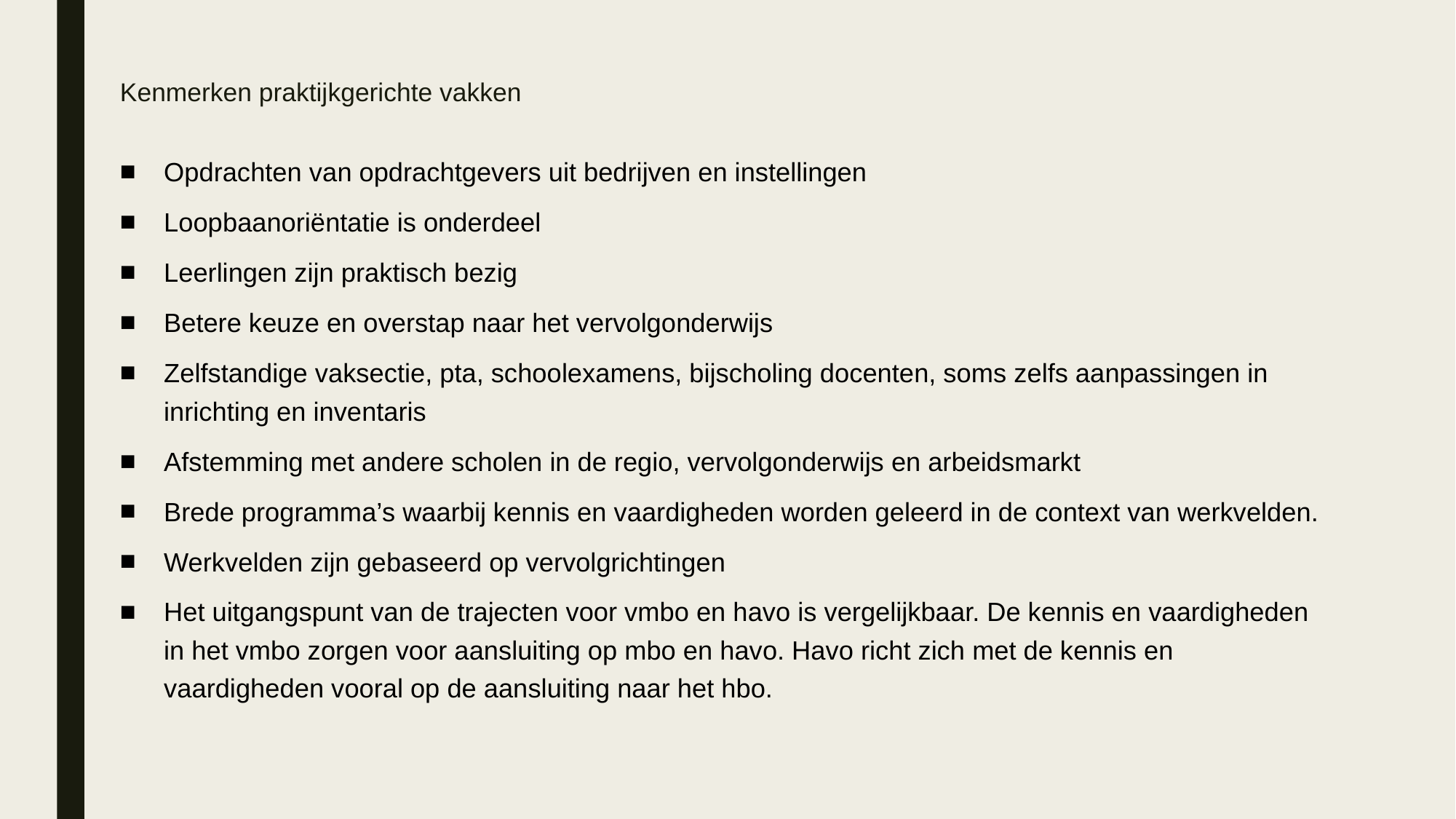

# Kenmerken praktijkgerichte vakken
Opdrachten van opdrachtgevers uit bedrijven en instellingen
Loopbaanoriëntatie is onderdeel
Leerlingen zijn praktisch bezig
Betere keuze en overstap naar het vervolgonderwijs
Zelfstandige vaksectie, pta, schoolexamens, bijscholing docenten, soms zelfs aanpassingen in inrichting en inventaris
Afstemming met andere scholen in de regio, vervolgonderwijs en arbeidsmarkt
Brede programma’s waarbij kennis en vaardigheden worden geleerd in de context van werkvelden.
Werkvelden zijn gebaseerd op vervolgrichtingen
Het uitgangspunt van de trajecten voor vmbo en havo is vergelijkbaar. De kennis en vaardigheden in het vmbo zorgen voor aansluiting op mbo en havo. Havo richt zich met de kennis en vaardigheden vooral op de aansluiting naar het hbo.